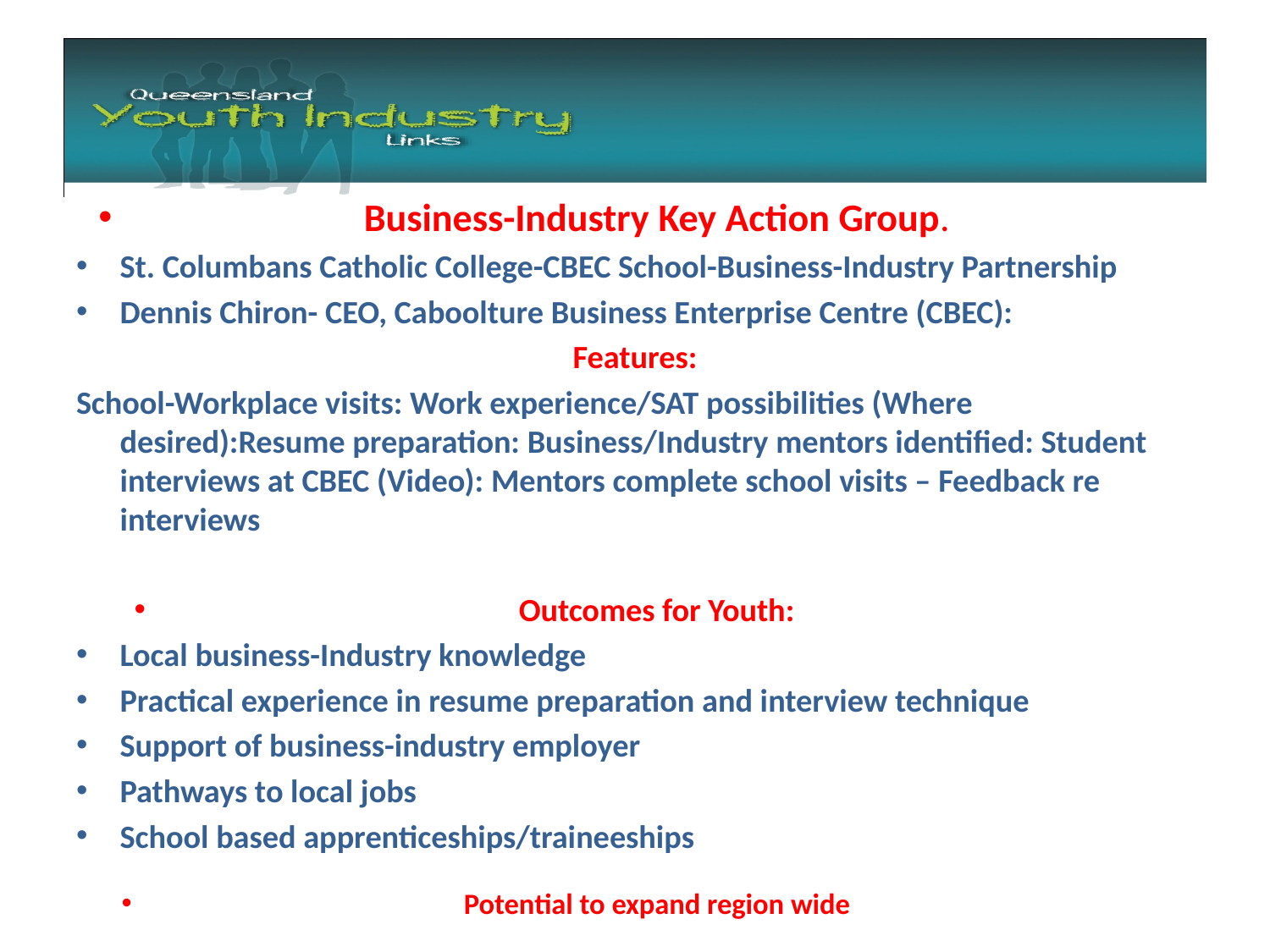

#
Business-Industry Key Action Group.
St. Columbans Catholic College-CBEC School-Business-Industry Partnership
Dennis Chiron- CEO, Caboolture Business Enterprise Centre (CBEC):
Features:
School-Workplace visits: Work experience/SAT possibilities (Where desired):Resume preparation: Business/Industry mentors identified: Student interviews at CBEC (Video): Mentors complete school visits – Feedback re interviews

Outcomes for Youth:
Local business-Industry knowledge
Practical experience in resume preparation and interview technique
Support of business-industry employer
Pathways to local jobs
School based apprenticeships/traineeships

Potential to expand region wide